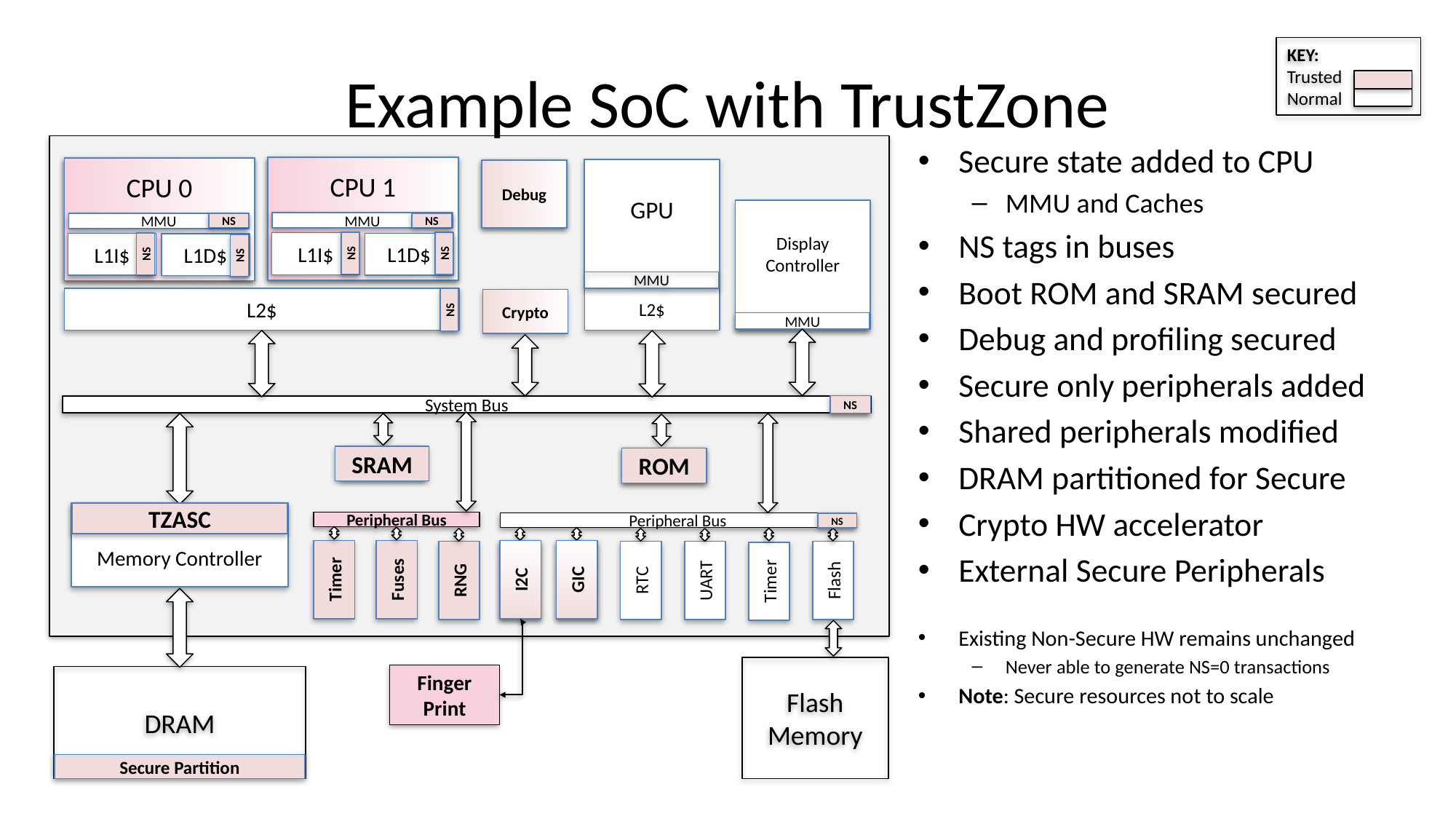

# Example SoC with TrustZone
KEY:
Trusted
Normal

Secure state added to CPU
MMU and Caches
NS tags in buses
Boot ROM and SRAM secured
Debug and profiling secured
Secure only peripherals added
Shared peripherals modified
DRAM partitioned for Secure
Crypto HW accelerator
External Secure Peripherals

Existing Non-Secure HW remains unchanged
Never able to generate NS=0 transactions
Note: Secure resources not to scale

CPU 1

MMU
L1I$
L1D$
NS
NS
NS
CPU 0

MMU
L1I$
L1D$
NS
NS
NS
CPU 1

MMU
L1I$
L1D$
CPU 0

MMU
L1I$
L1D$
GPU

Debug
Debug
Display
Controller

NS
MMU
L2$
L2$
Crypto

MMU

NS
NS
System Bus

Peripheral Bus

Timer
Fuses
RNG

SRAM
ROM
SRAM
ROM

Memory Controller
TZASC
Secure Partition
Peripheral Bus

I2C
GIC
I2C
GIC
RTC
UART
Flash
Timer

Finger
Print

Flash
Memory
DRAM